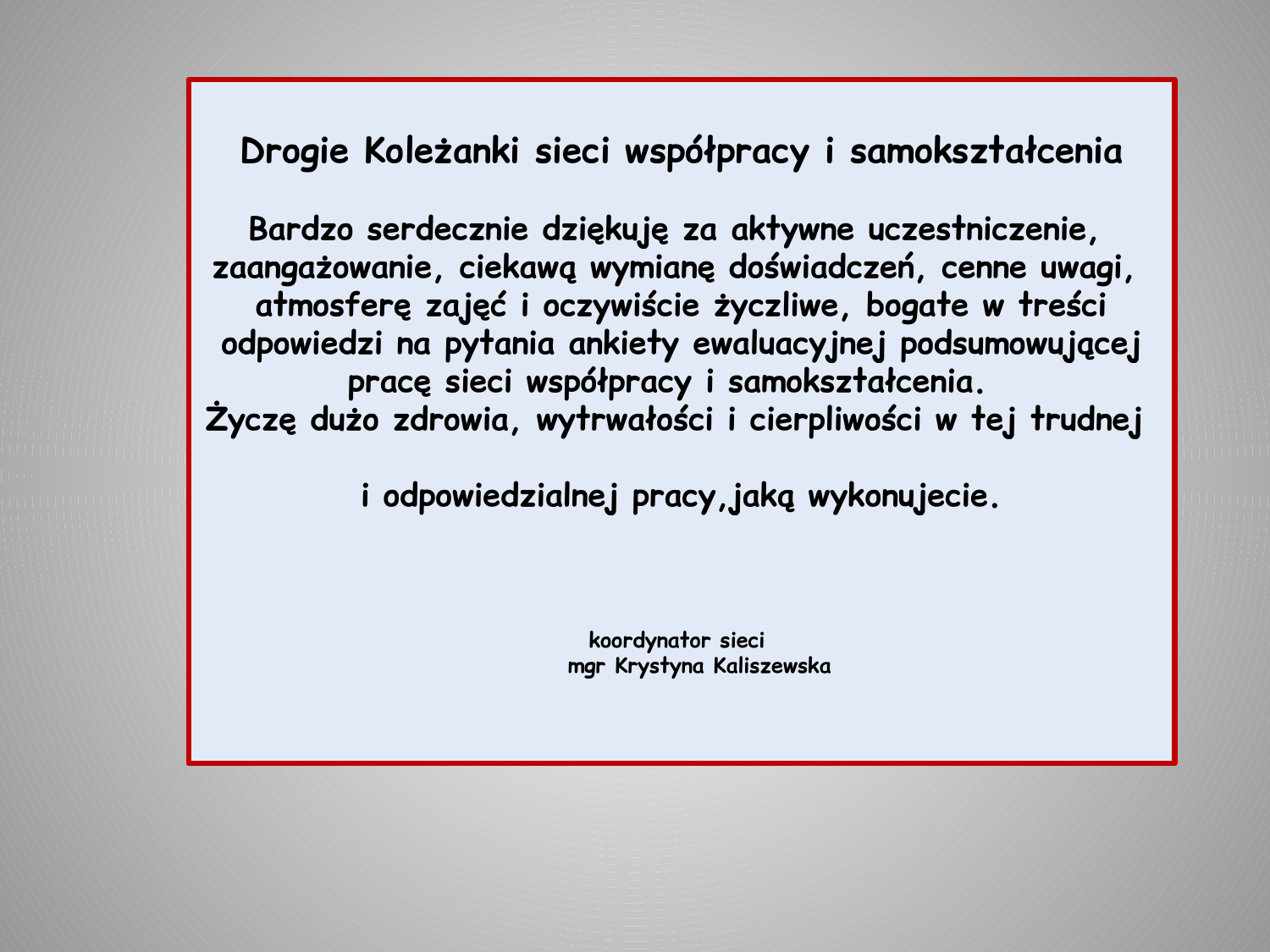

# Drogie Koleżanki sieci współpracy i samokształcenia Bardzo serdecznie dziękuję za aktywne uczestniczenie, zaangażowanie, ciekawą wymianę doświadczeń, cenne uwagi, atmosferę zajęć i oczywiście życzliwe, bogate w treści odpowiedzi na pytania ankiety ewaluacyjnej podsumowującej pracę sieci współpracy i samokształcenia. Życzę dużo zdrowia, wytrwałości i cierpliwości w tej trudnej i odpowiedzialnej pracy,jaką wykonujecie. koordynator sieci mgr Krystyna Kaliszewska